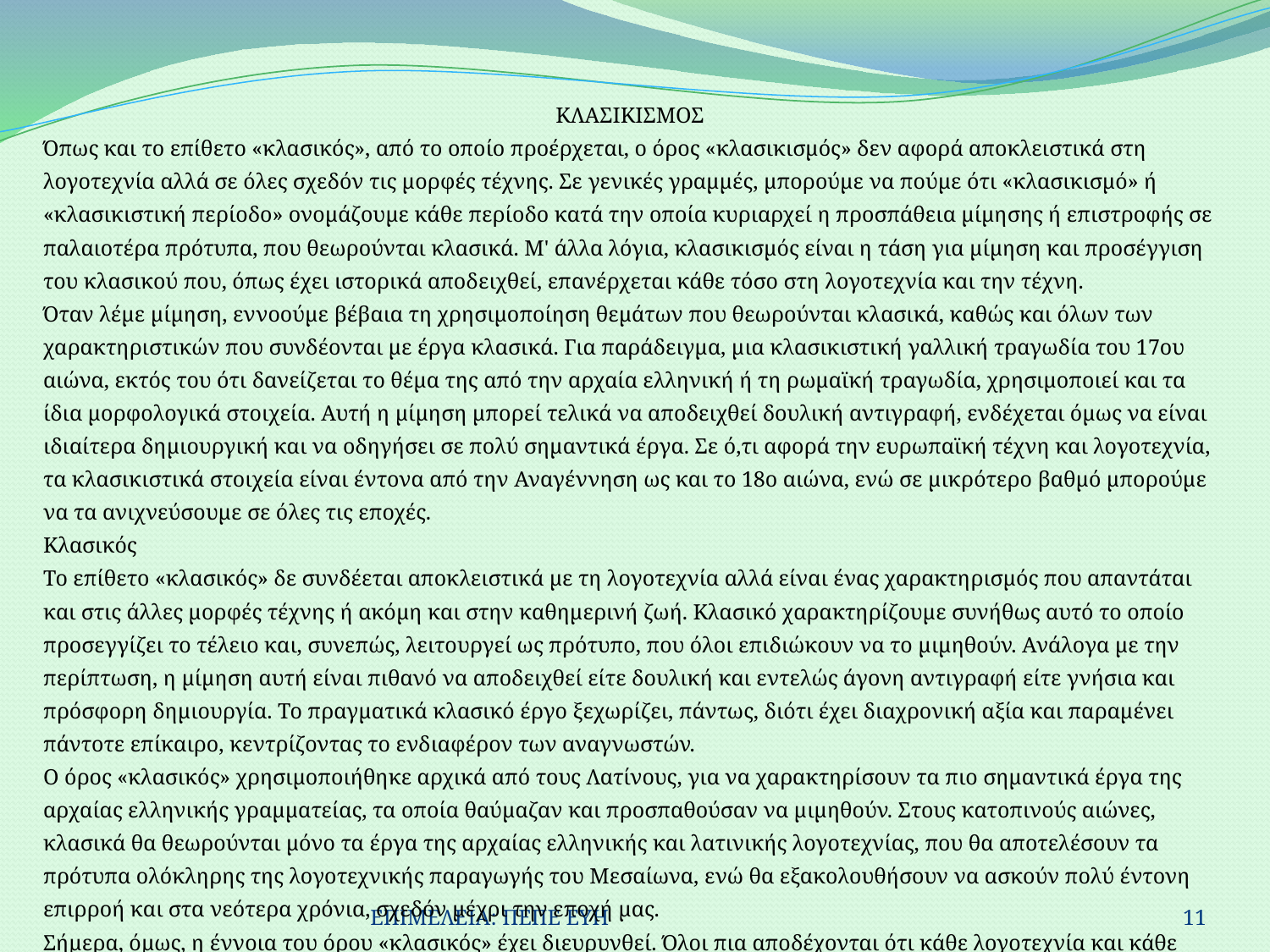

| ΚΛΑΣΙΚΙΣΜΟΣ |
| --- |
| Όπως και το επίθετο «κλασικός», από το οποίο προέρχεται, ο όρος «κλασικισμός» δεν αφορά αποκλειστικά στη λογοτεχνία αλλά σε όλες σχεδόν τις μορφές τέχνης. Σε γενικές γραμμές, μπορούμε να πούμε ότι «κλασικισμό» ή «κλασικιστική περίοδο» ονομάζουμε κάθε περίοδο κατά την οποία κυριαρχεί η προσπάθεια μίμησης ή επιστροφής σε παλαιοτέρα πρότυπα, που θεωρούνται κλασικά. Μ' άλλα λόγια, κλασικισμός είναι η τάση για μίμηση και προσέγγιση του κλασικού που, όπως έχει ιστορικά αποδειχθεί, επανέρχεται κάθε τόσο στη λογοτεχνία και την τέχνη. Όταν λέμε μίμηση, εννοούμε βέβαια τη χρησιμοποίηση θεμάτων που θεωρούνται κλασικά, καθώς και όλων των χαρακτηριστικών που συνδέονται με έργα κλασικά. Για παράδειγμα, μια κλασικιστική γαλλική τραγωδία του 17ου αιώνα, εκτός του ότι δανείζεται το θέμα της από την αρχαία ελληνική ή τη ρωμαϊκή τραγωδία, χρησιμοποιεί και τα ίδια μορφολογικά στοιχεία. Αυτή η μίμηση μπορεί τελικά να αποδειχθεί δουλική αντιγραφή, ενδέχεται όμως να είναι ιδιαίτερα δημιουργική και να οδηγήσει σε πολύ σημαντικά έργα. Σε ό,τι αφορά την ευρωπαϊκή τέχνη και λογοτεχνία, τα κλασικιστικά στοιχεία είναι έντονα από την Αναγέννηση ως και το 18ο αιώνα, ενώ σε μικρότερο βαθμό μπορούμε να τα ανιχνεύσουμε σε όλες τις εποχές. Κλασικός Το επίθετο «κλασικός» δε συνδέεται αποκλειστικά με τη λογοτεχνία αλλά είναι ένας χαρακτηρισμός που απαντάται και στις άλλες μορφές τέχνης ή ακόμη και στην καθημερινή ζωή. Κλασικό χαρακτηρίζουμε συνήθως αυτό το οποίο προσεγγίζει το τέλειο και, συνεπώς, λειτουργεί ως πρότυπο, που όλοι επιδιώκουν να το μιμηθούν. Ανάλογα με την περίπτωση, η μίμηση αυτή είναι πιθανό να αποδειχθεί είτε δουλική και εντελώς άγονη αντιγραφή είτε γνήσια και πρόσφορη δημιουργία. Το πραγματικά κλασικό έργο ξεχωρίζει, πάντως, διότι έχει διαχρονική αξία και παραμένει πάντοτε επίκαιρο, κεντρίζοντας το ενδιαφέρον των αναγνωστών. Ο όρος «κλασικός» χρησιμοποιήθηκε αρχικά από τους Λατίνους, για να χαρακτηρίσουν τα πιο σημαντικά έργα της αρχαίας ελληνικής γραμματείας, τα οποία θαύμαζαν και προσπαθούσαν να μιμηθούν. Στους κατοπινούς αιώνες, κλασικά θα θεωρούνται μόνο τα έργα της αρχαίας ελληνικής και λατινικής λογοτεχνίας, που θα αποτελέσουν τα πρότυπα ολόκληρης της λογοτεχνικής παραγωγής του Μεσαίωνα, ενώ θα εξακολουθήσουν να ασκούν πολύ έντονη επιρροή και στα νεότερα χρόνια, σχεδόν μέχρι την εποχή μας. Σήμερα, όμως, η έννοια του όρου «κλασικός» έχει διευρυνθεί. Όλοι πια αποδέχονται ότι κάθε λογοτεχνία και κάθε εποχή έχει τα δικά της κλασικά έργα και πρότυπα, στα οποία μπορεί να στηριχθεί, χωρίς να αναζητά την έμπνευσή της σε κείμενα εντελώς διαφορετικών εποχών και κοινωνιών. |
ΕΠΙΜΕΛΕΙΑ: ΠΕΠΕ ΕΥΗ
11